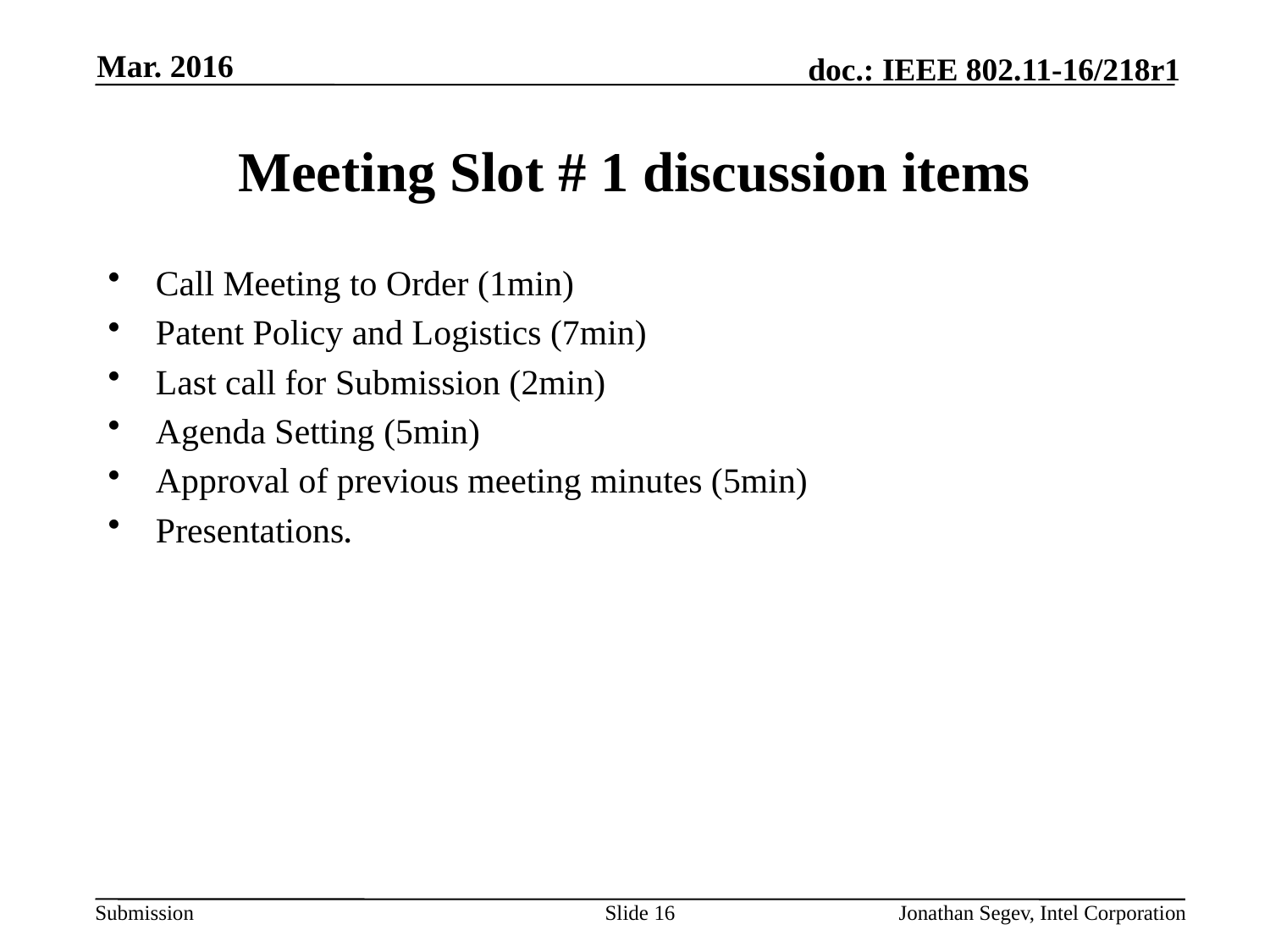

Mar. 2016
# Meeting Slot # 1 discussion items
Call Meeting to Order (1min)
Patent Policy and Logistics (7min)
Last call for Submission (2min)
Agenda Setting (5min)
Approval of previous meeting minutes (5min)
Presentations.

Slide 16
Jonathan Segev, Intel Corporation